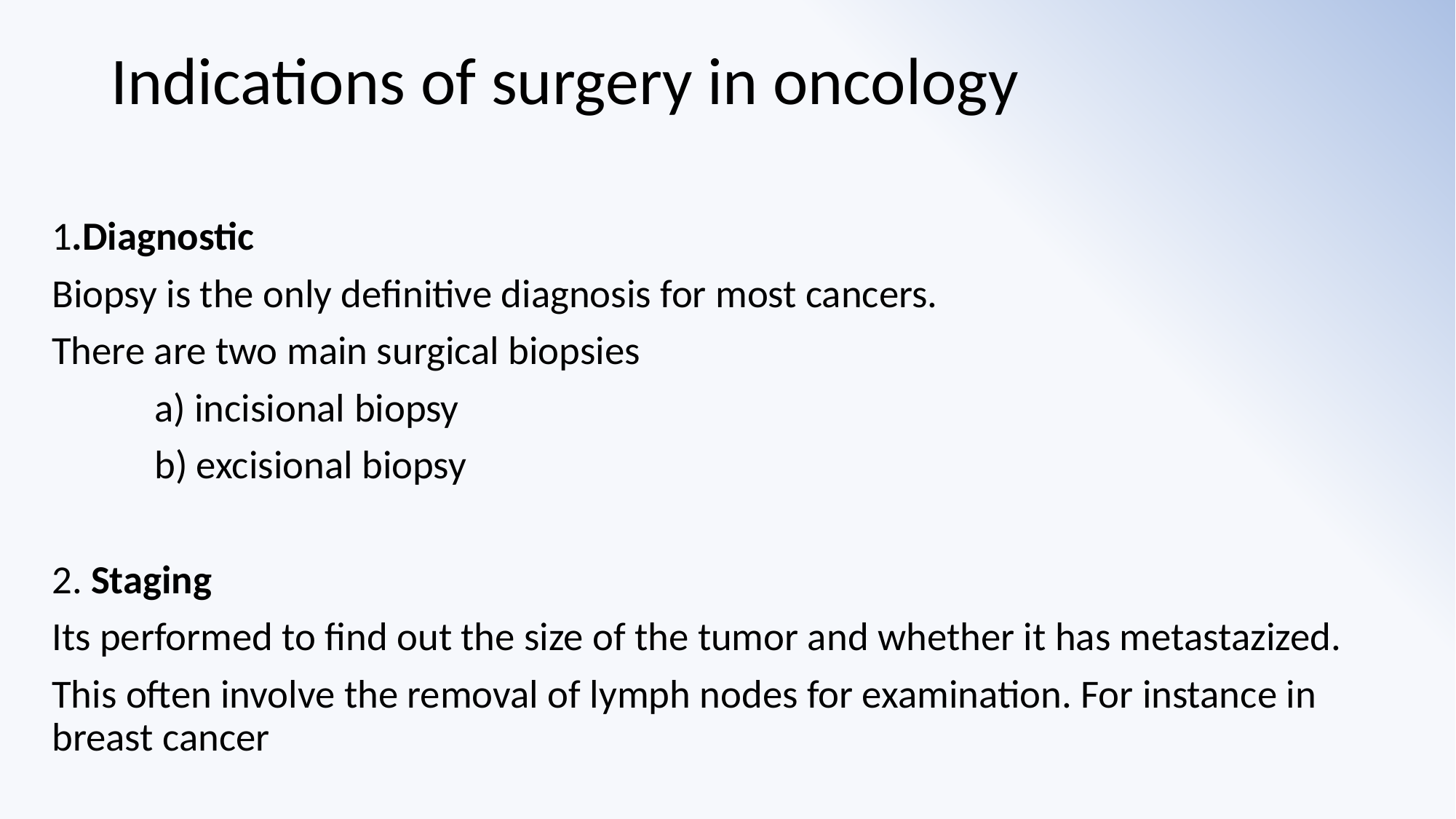

# Indications of surgery in oncology

1.Diagnostic
Biopsy is the only definitive diagnosis for most cancers.
There are two main surgical biopsies
	a) incisional biopsy
	b) excisional biopsy

2. Staging
Its performed to find out the size of the tumor and whether it has metastazized.
This often involve the removal of lymph nodes for examination. For instance in breast cancer